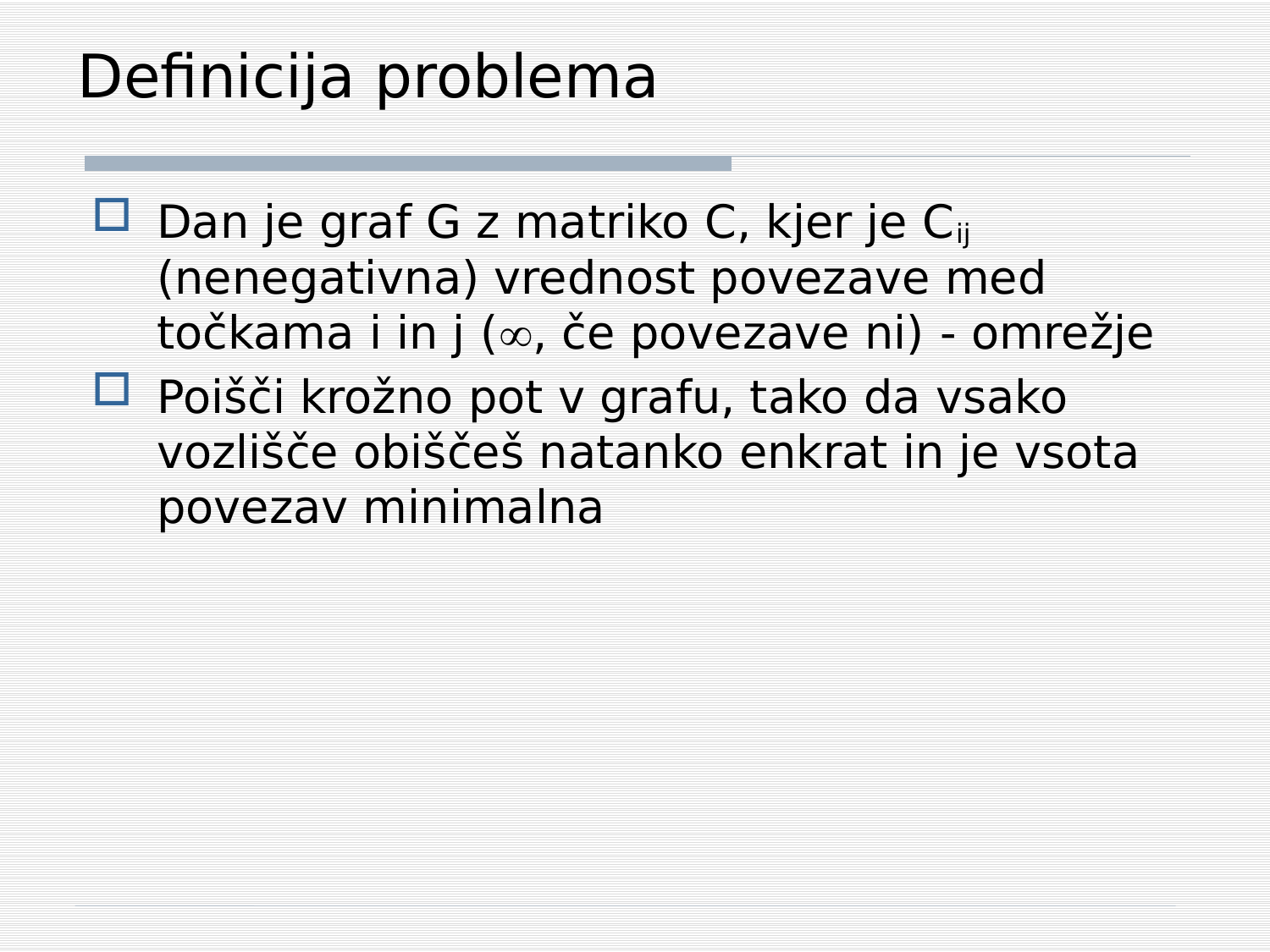

# Definicija problema
Dan je graf G z matriko C, kjer je Cij (nenegativna) vrednost povezave med točkama i in j (∞, če povezave ni) - omrežje
Poišči krožno pot v grafu, tako da vsako vozlišče obiščeš natanko enkrat in je vsota povezav minimalna